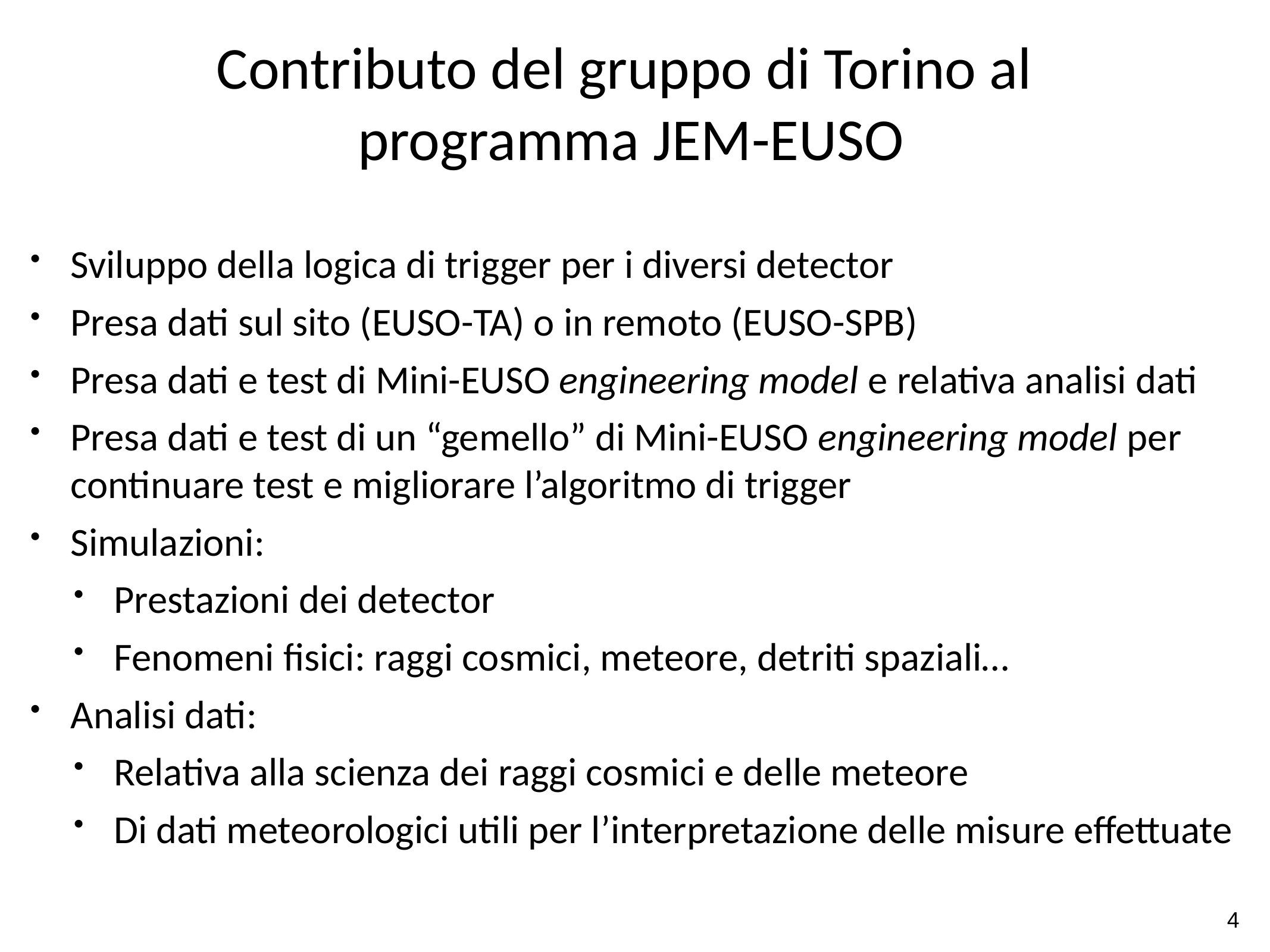

# Contributo del gruppo di Torino al programma JEM-EUSO
Sviluppo della logica di trigger per i diversi detector
Presa dati sul sito (EUSO-TA) o in remoto (EUSO-SPB)
Presa dati e test di Mini-EUSO engineering model e relativa analisi dati
Presa dati e test di un “gemello” di Mini-EUSO engineering model per continuare test e migliorare l’algoritmo di trigger
Simulazioni:
Prestazioni dei detector
Fenomeni fisici: raggi cosmici, meteore, detriti spaziali…
Analisi dati:
Relativa alla scienza dei raggi cosmici e delle meteore
Di dati meteorologici utili per l’interpretazione delle misure effettuate
4